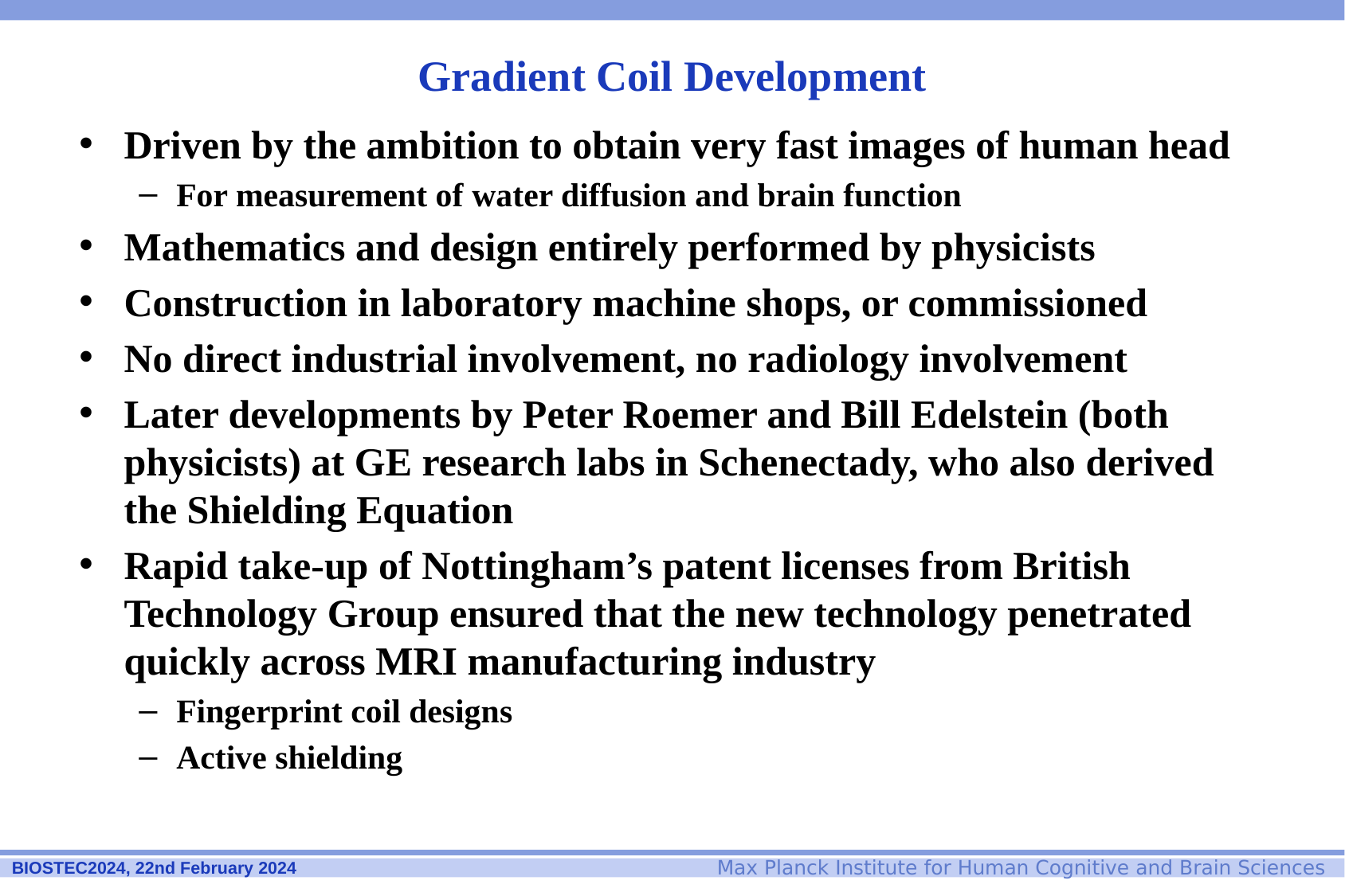

# Gradient Coil Development
Driven by the ambition to obtain very fast images of human head
For measurement of water diffusion and brain function
Mathematics and design entirely performed by physicists
Construction in laboratory machine shops, or commissioned
No direct industrial involvement, no radiology involvement
Later developments by Peter Roemer and Bill Edelstein (both physicists) at GE research labs in Schenectady, who also derived the Shielding Equation
Rapid take-up of Nottingham’s patent licenses from British Technology Group ensured that the new technology penetrated quickly across MRI manufacturing industry
Fingerprint coil designs
Active shielding